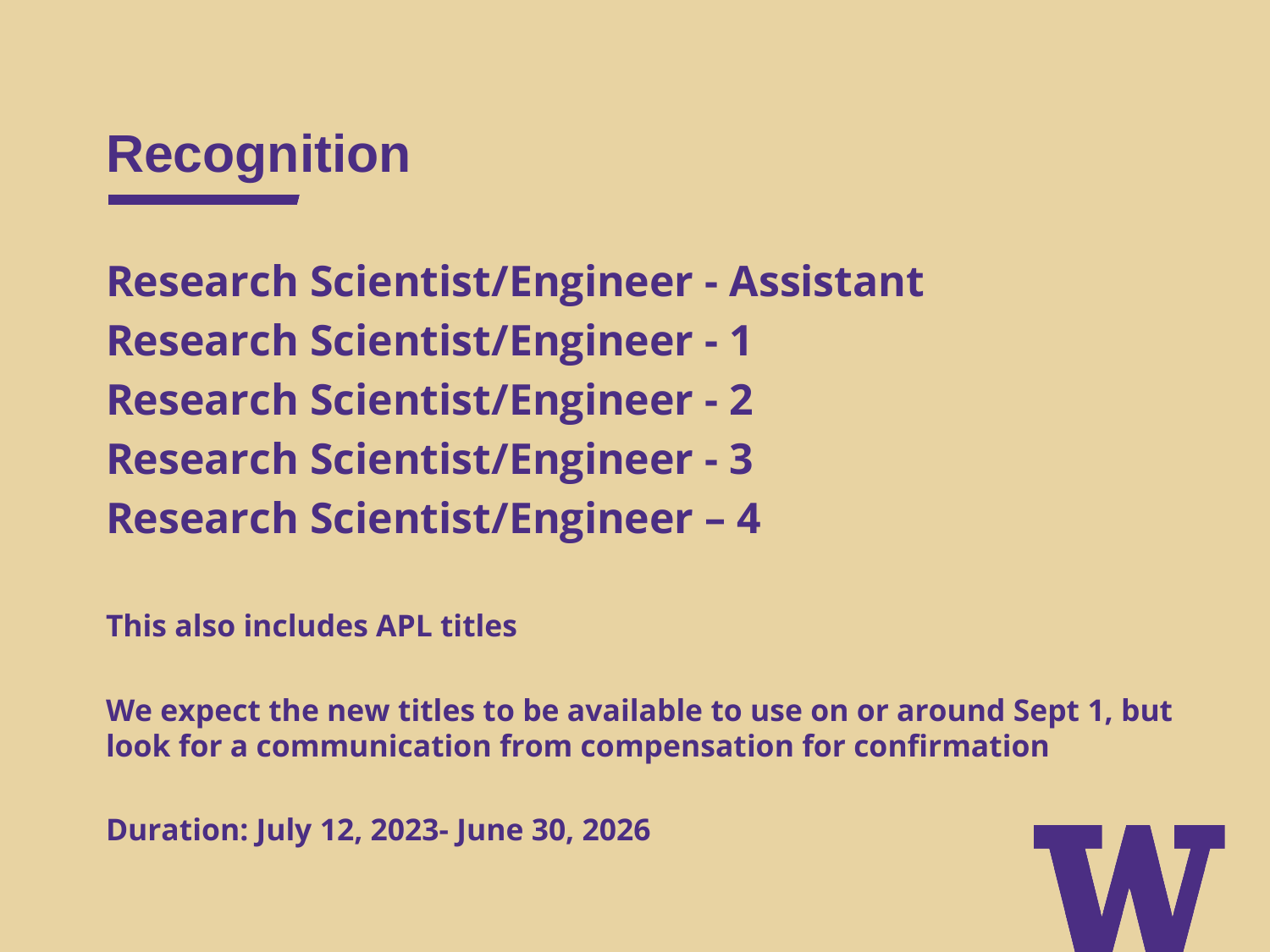

# Recognition
Research Scientist/Engineer - Assistant
Research Scientist/Engineer - 1
Research Scientist/Engineer - 2
Research Scientist/Engineer - 3
Research Scientist/Engineer – 4

This also includes APL titles

We expect the new titles to be available to use on or around Sept 1, but look for a communication from compensation for confirmation

Duration: July 12, 2023- June 30, 2026